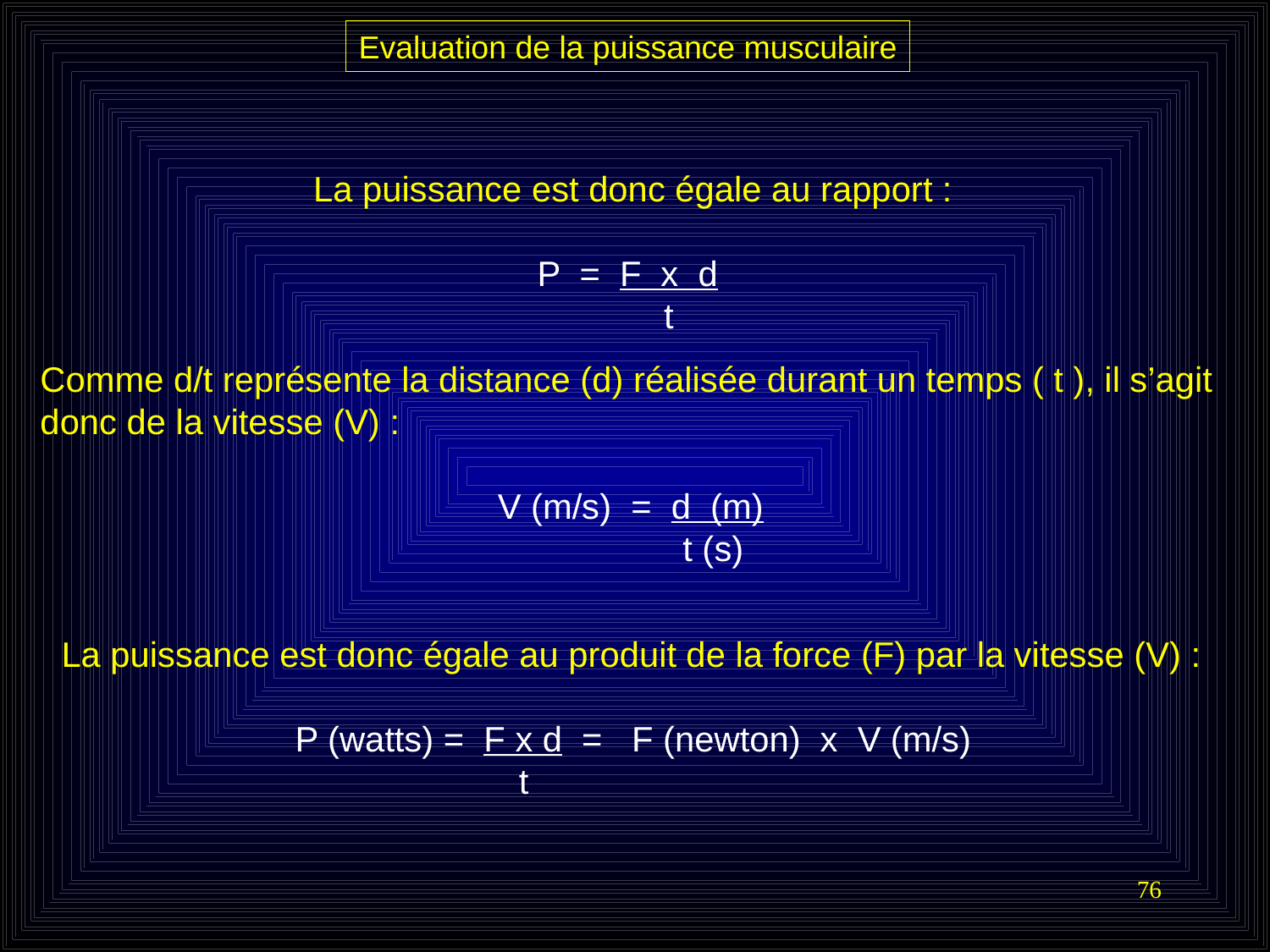

Evaluation de la puissance musculaire
La puissance est donc égale au rapport :

                       P  =  F  x  d
                                    t
Comme d/t représente la distance (d) réalisée durant un temps ( t ), il s’agit
donc de la vitesse (V) :

                                               V (m/s)  =  d  (m)
                                                                  t (s)
La puissance est donc égale au produit de la force (F) par la vitesse (V) :

                        P (watts) =  F x d  =   F (newton)  x  V (m/s)
                                               t
76